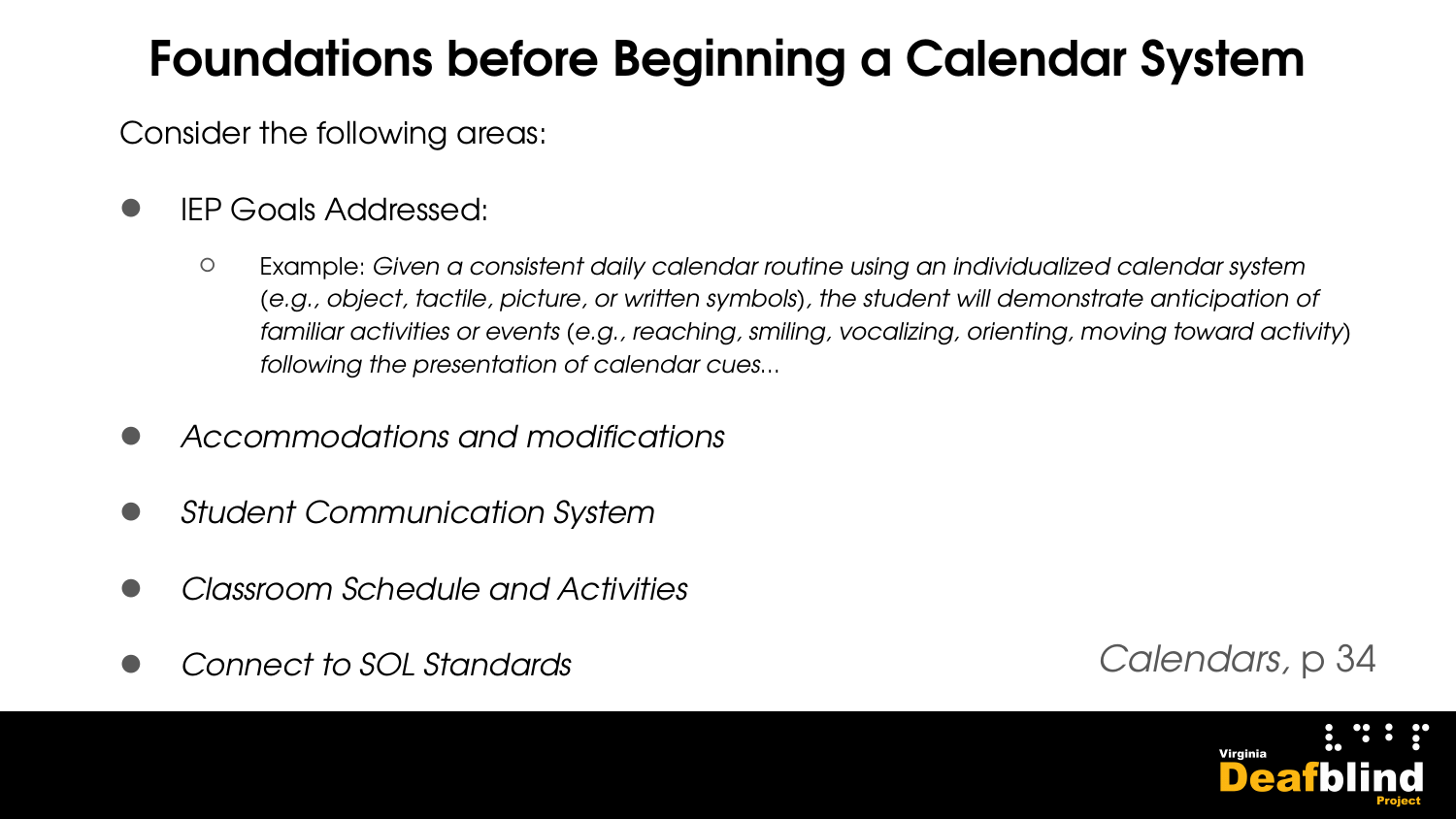

# Foundations before Beginning a Calendar System
Consider the following areas:
IEP Goals Addressed:
Example: Given a consistent daily calendar routine using an individualized calendar system (e.g., object, tactile, picture, or written symbols), the student will demonstrate anticipation of familiar activities or events (e.g., reaching, smiling, vocalizing, orienting, moving toward activity) following the presentation of calendar cues…
Accommodations and modifications
Student Communication System
Classroom Schedule and Activities
Connect to SOL Standards
Calendars, p 34